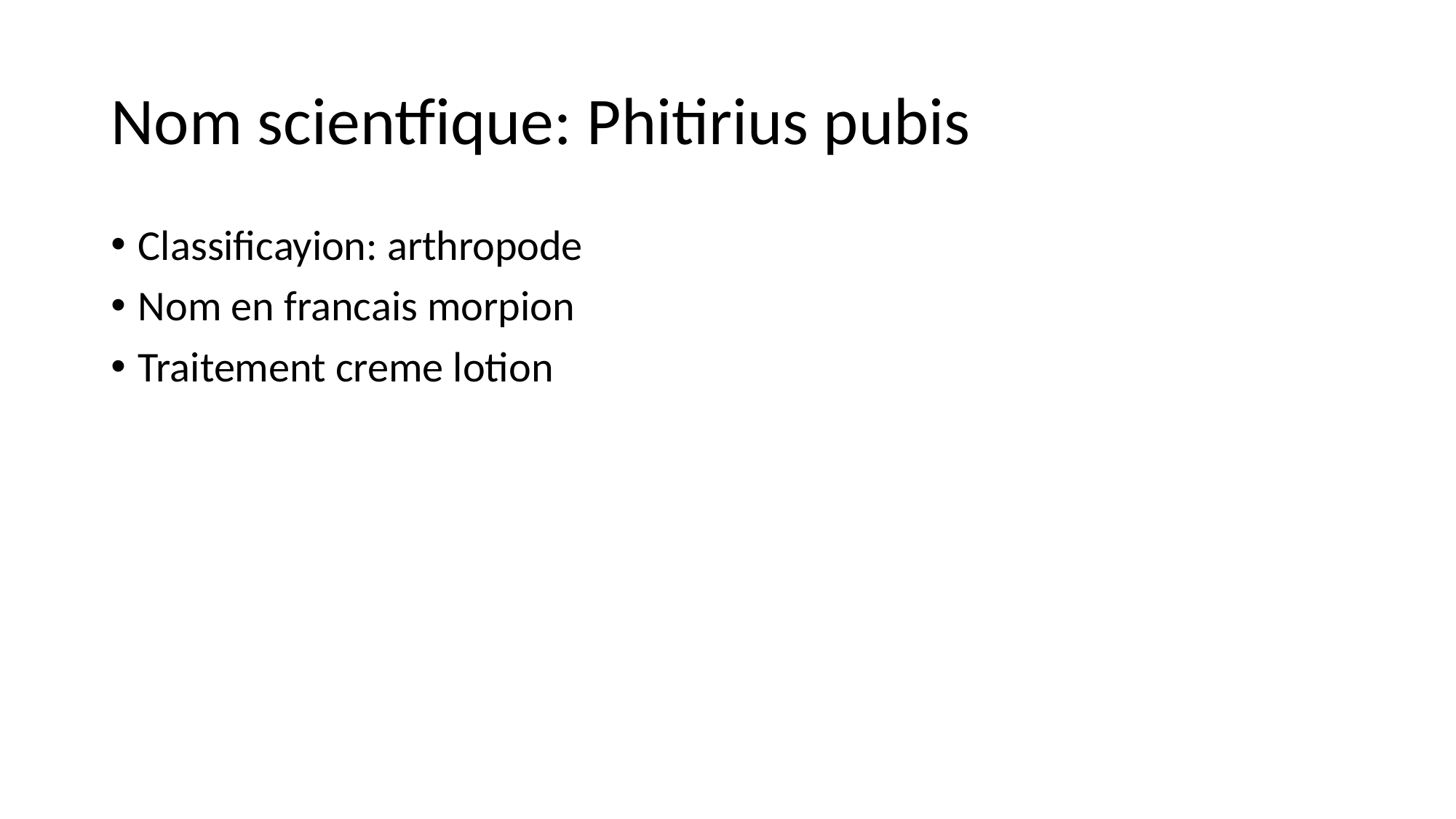

# Nom scientfique: Phitirius pubis
Classificayion: arthropode
Nom en francais morpion
Traitement creme lotion